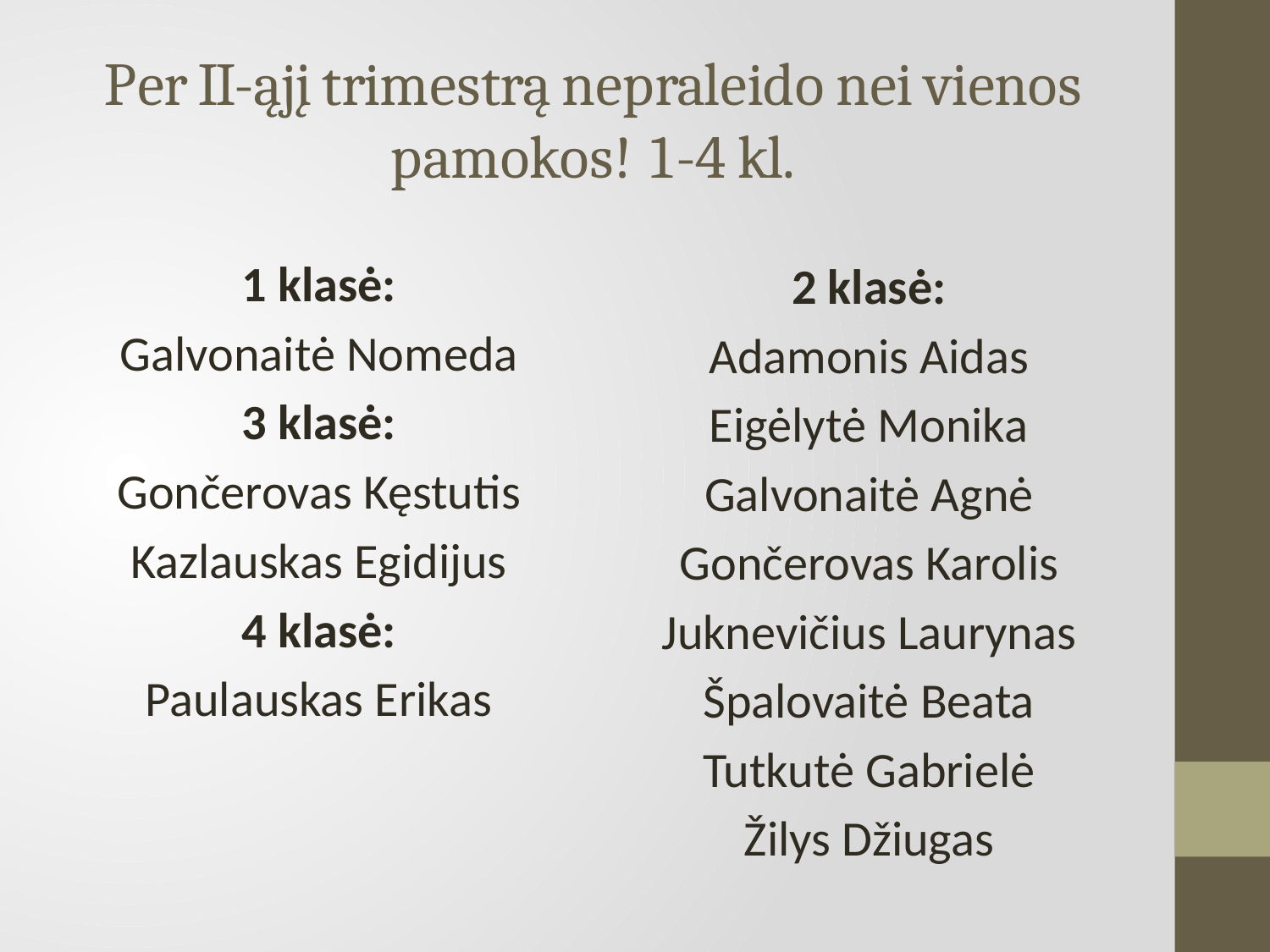

# Per II-ąjį trimestrą nepraleido nei vienos pamokos! 1-4 kl.
1 klasė:
Galvonaitė Nomeda
3 klasė:
Gončerovas Kęstutis
Kazlauskas Egidijus
4 klasė:
Paulauskas Erikas

2 klasė:
Adamonis Aidas
Eigėlytė Monika
Galvonaitė Agnė
Gončerovas Karolis
Juknevičius Laurynas
Špalovaitė Beata
Tutkutė Gabrielė
Žilys Džiugas